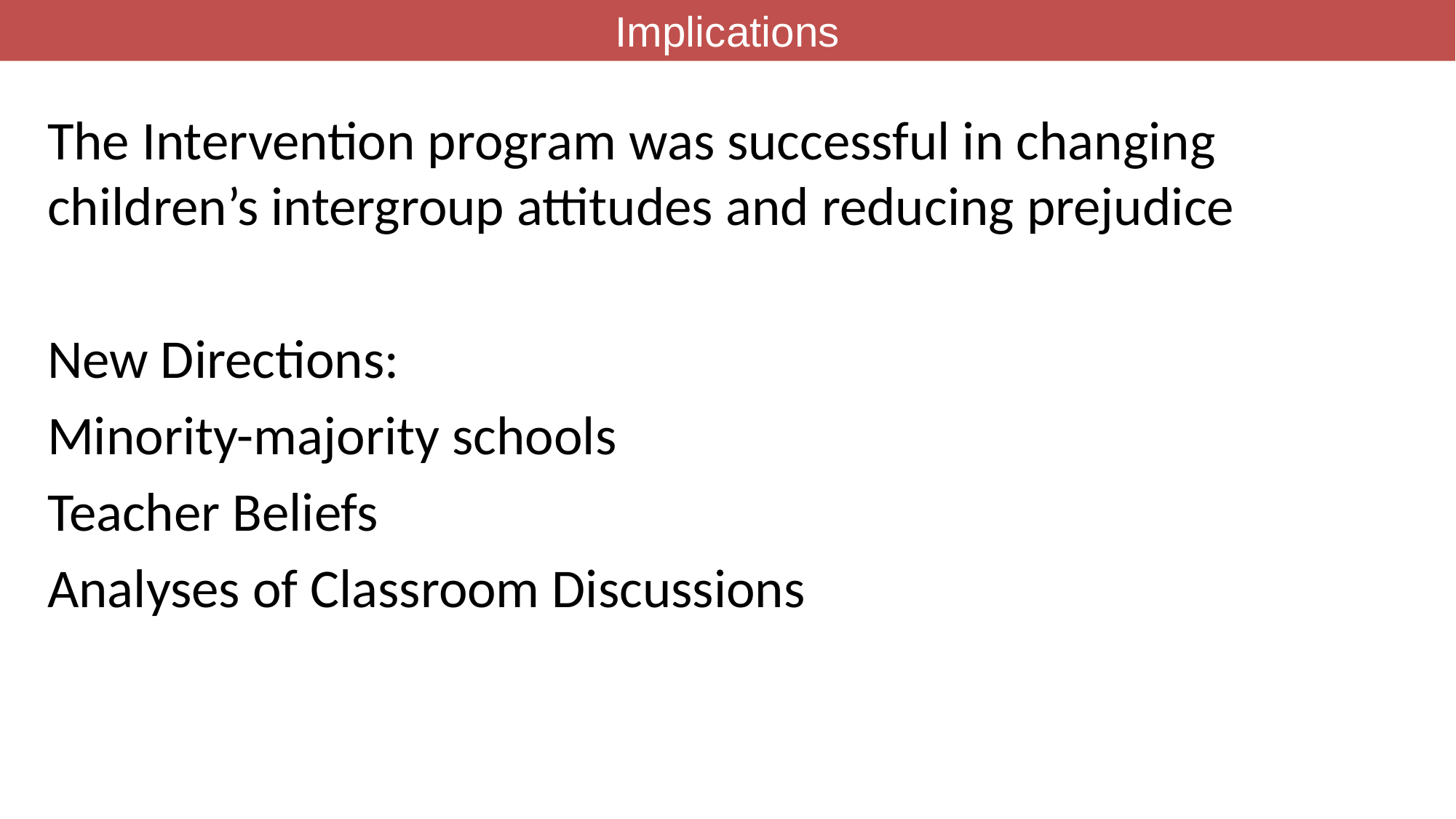

Implications
The Intervention program was successful in changing children’s intergroup attitudes and reducing prejudice

New Directions:
Minority-majority schools
Teacher Beliefs
Analyses of Classroom Discussions